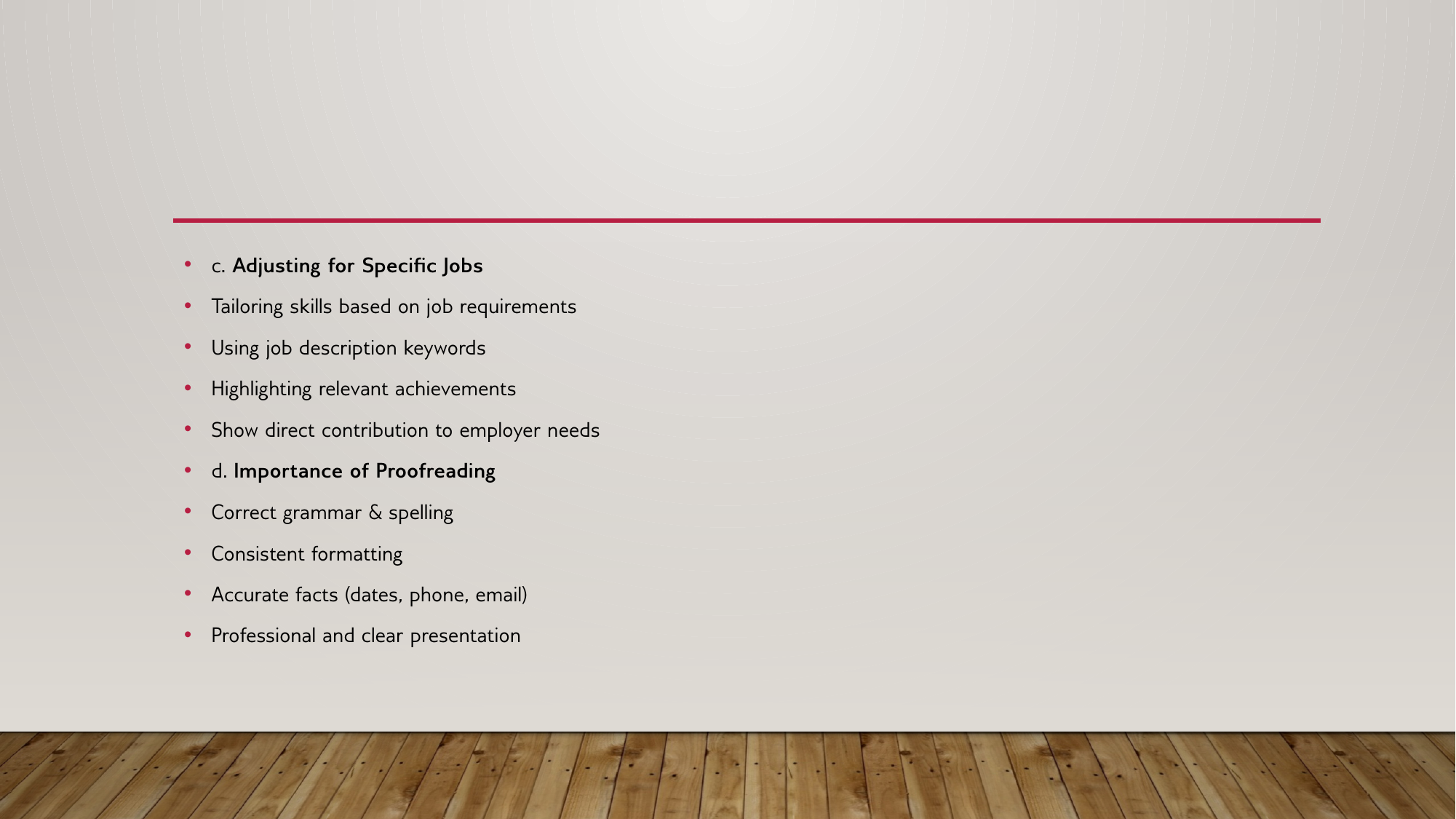

#
c. Adjusting for Specific Jobs
Tailoring skills based on job requirements
Using job description keywords
Highlighting relevant achievements
Show direct contribution to employer needs
d. Importance of Proofreading
Correct grammar & spelling
Consistent formatting
Accurate facts (dates, phone, email)
Professional and clear presentation